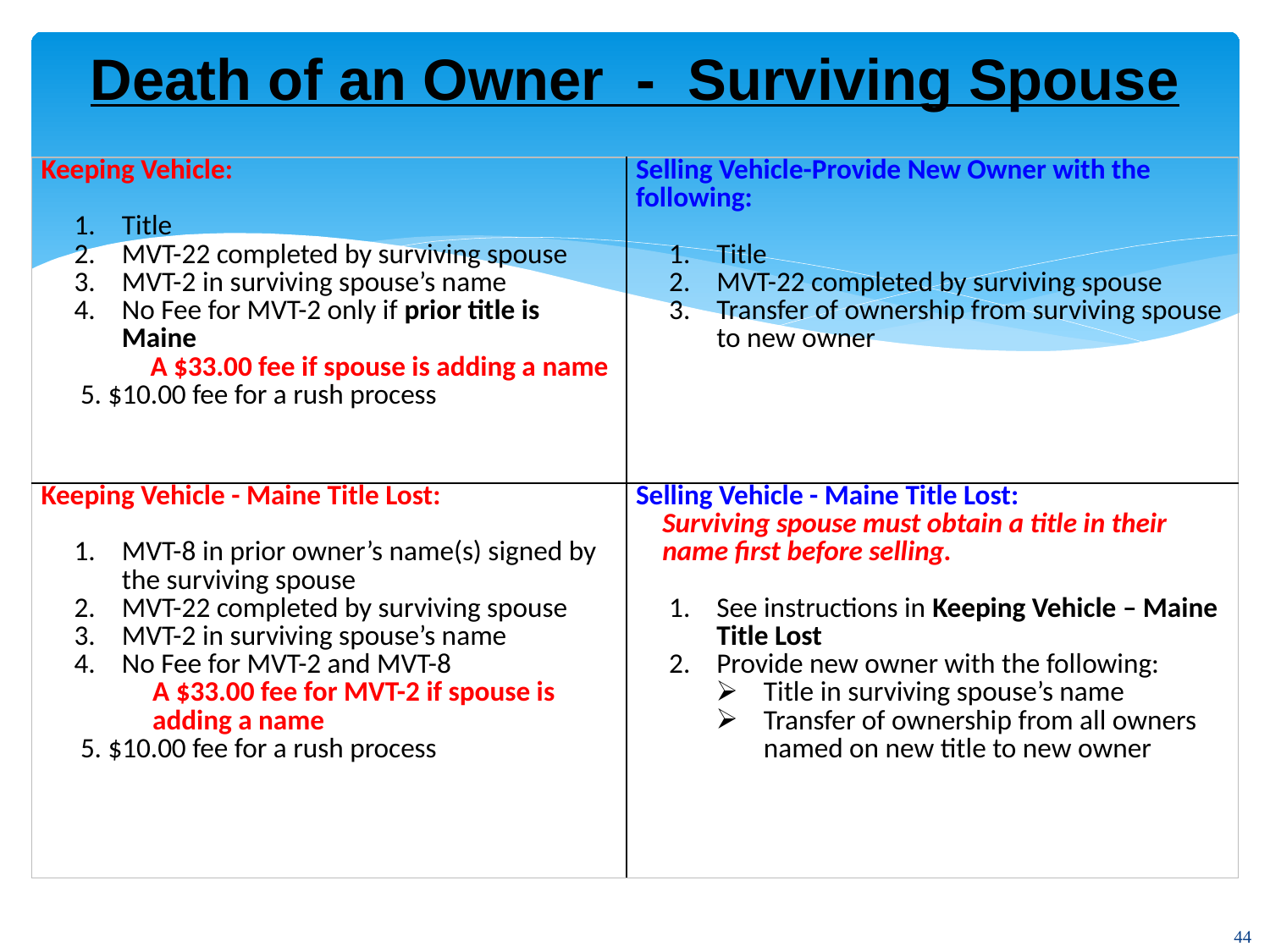

Death of an Owner  -  Surviving Spouse

| Keeping Vehicle: Title MVT-22 completed by surviving spouse MVT-2 in surviving spouse’s name No Fee for MVT-2 only if prior title is Maine A $33.00 fee if spouse is adding a name 5. $10.00 fee for a rush process | Selling Vehicle-Provide New Owner with the following: Title MVT-22 completed by surviving spouse Transfer of ownership from surviving spouse to new owner |
| --- | --- |
| Keeping Vehicle - Maine Title Lost: MVT-8 in prior owner’s name(s) signed by the surviving spouse MVT-22 completed by surviving spouse MVT-2 in surviving spouse’s name No Fee for MVT-2 and MVT-8 A $33.00 fee for MVT-2 if spouse is adding a name 5. $10.00 fee for a rush process | Selling Vehicle - Maine Title Lost: Surviving spouse must obtain a title in their name first before selling. See instructions in Keeping Vehicle – Maine Title Lost Provide new owner with the following: Title in surviving spouse’s name Transfer of ownership from all owners named on new title to new owner |
44